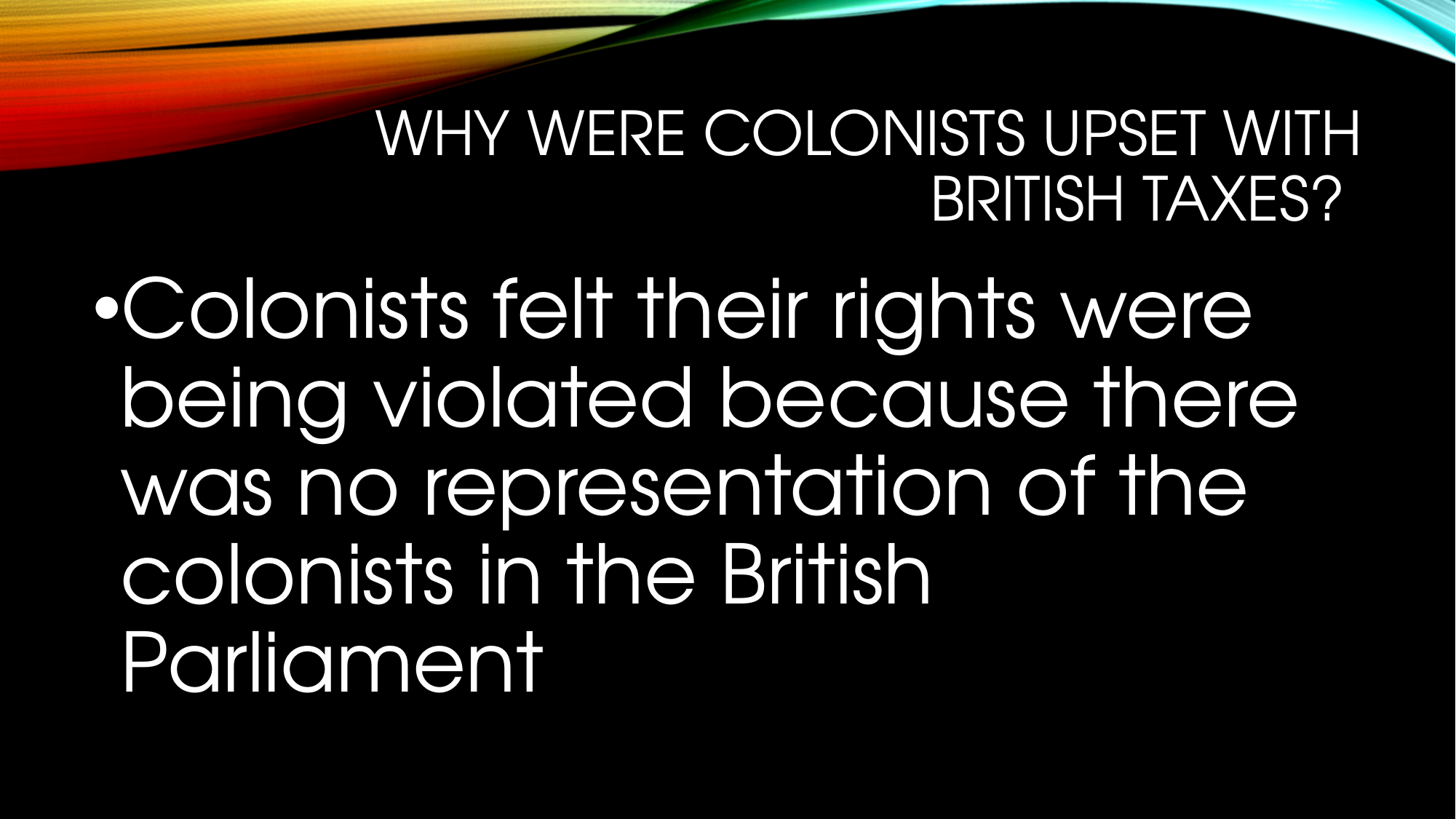

# Why were colonists upset with British taxes?
Colonists felt their rights were being violated because there was no representation of the colonists in the British Parliament